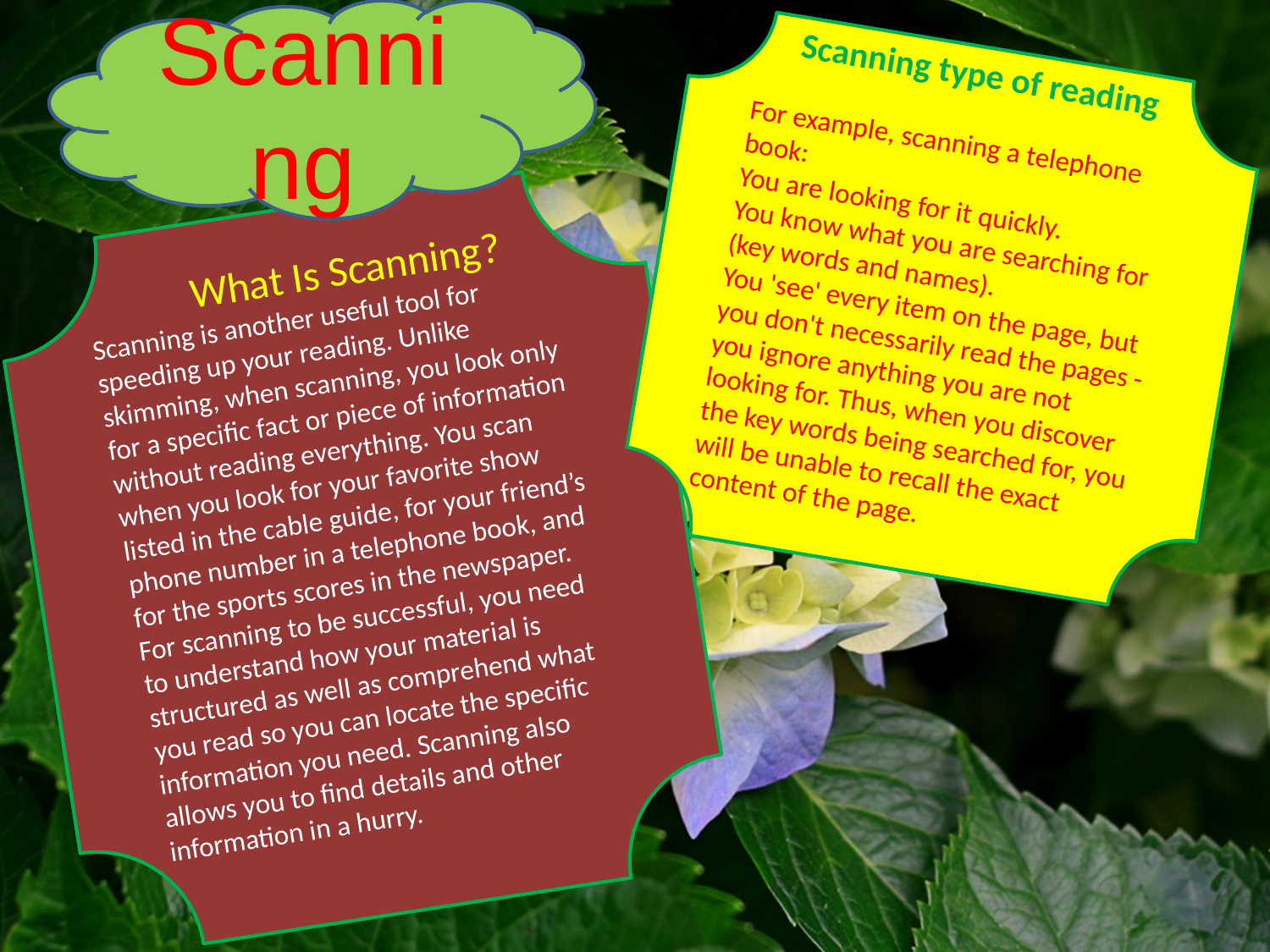

Scanning
     Scanning type of reading

For example, scanning a telephone book:
You are looking for it quickly.
You know what you are searching for (key words and names).
You 'see' every item on the page, but you don't necessarily read the pages - you ignore anything you are not looking for. Thus, when you discover the key words being searched for, you will be unable to recall the exact content of the page.

           What Is Scanning?
Scanning is another useful tool for speeding up your reading. Unlike skimming, when scanning, you look only for a specific fact or piece of information without reading everything. You scan when you look for your favorite show listed in the cable guide, for your friend’s phone number in a telephone book, and for the sports scores in the newspaper. For scanning to be successful, you need to understand how your material is structured as well as comprehend what you read so you can locate the specific information you need. Scanning also allows you to find details and other information in a hurry.